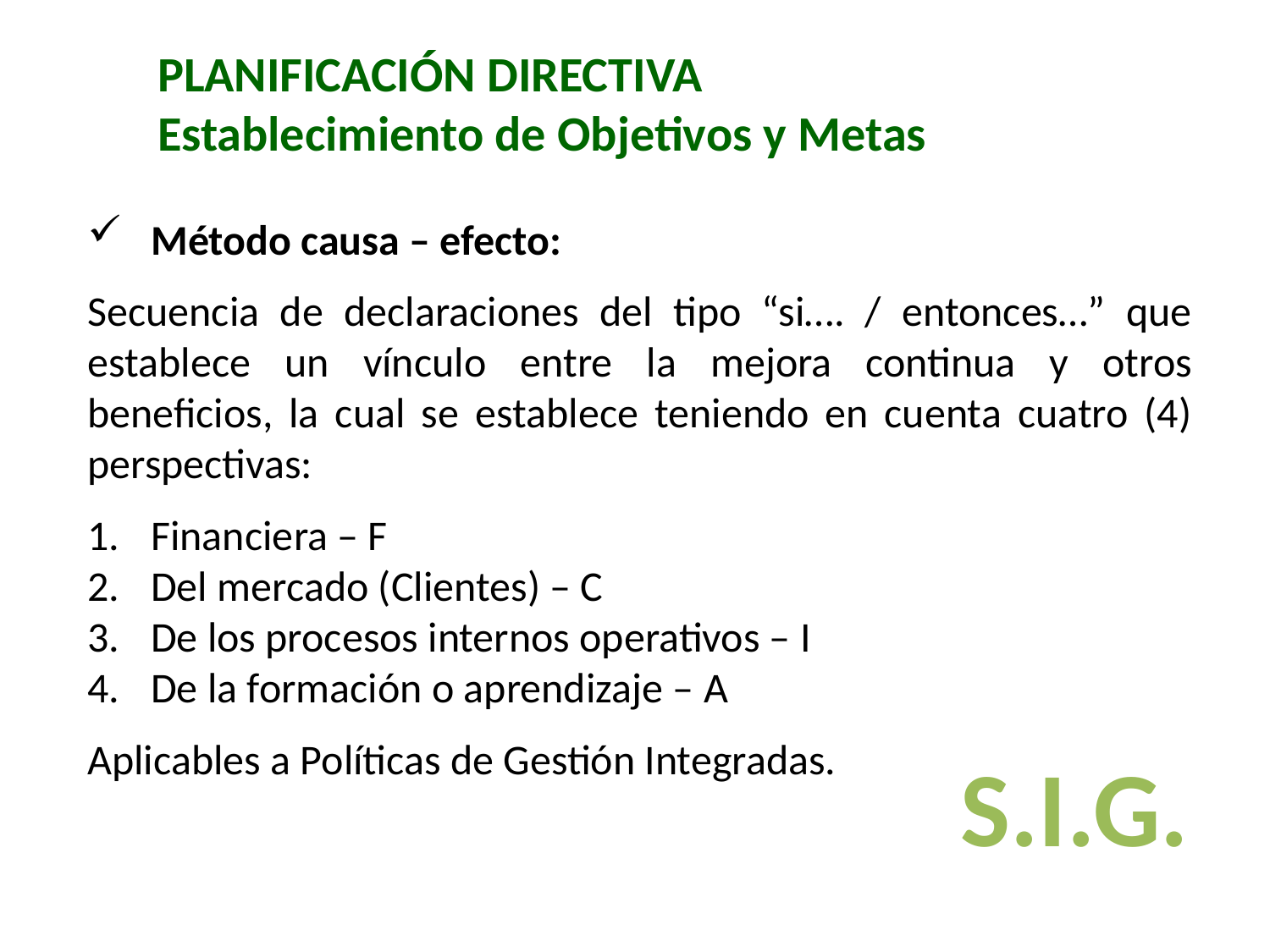

PLANIFICACIÓN DIRECTIVA
Establecimiento de Objetivos y Metas
Método causa – efecto:

Secuencia de declaraciones del tipo “si…. / entonces…” que establece un vínculo entre la mejora continua y otros beneficios, la cual se establece teniendo en cuenta cuatro (4) perspectivas:

Financiera – F
Del mercado (Clientes) – C
De los procesos internos operativos – I
De la formación o aprendizaje – A

Aplicables a Políticas de Gestión Integradas.
S.I.G.